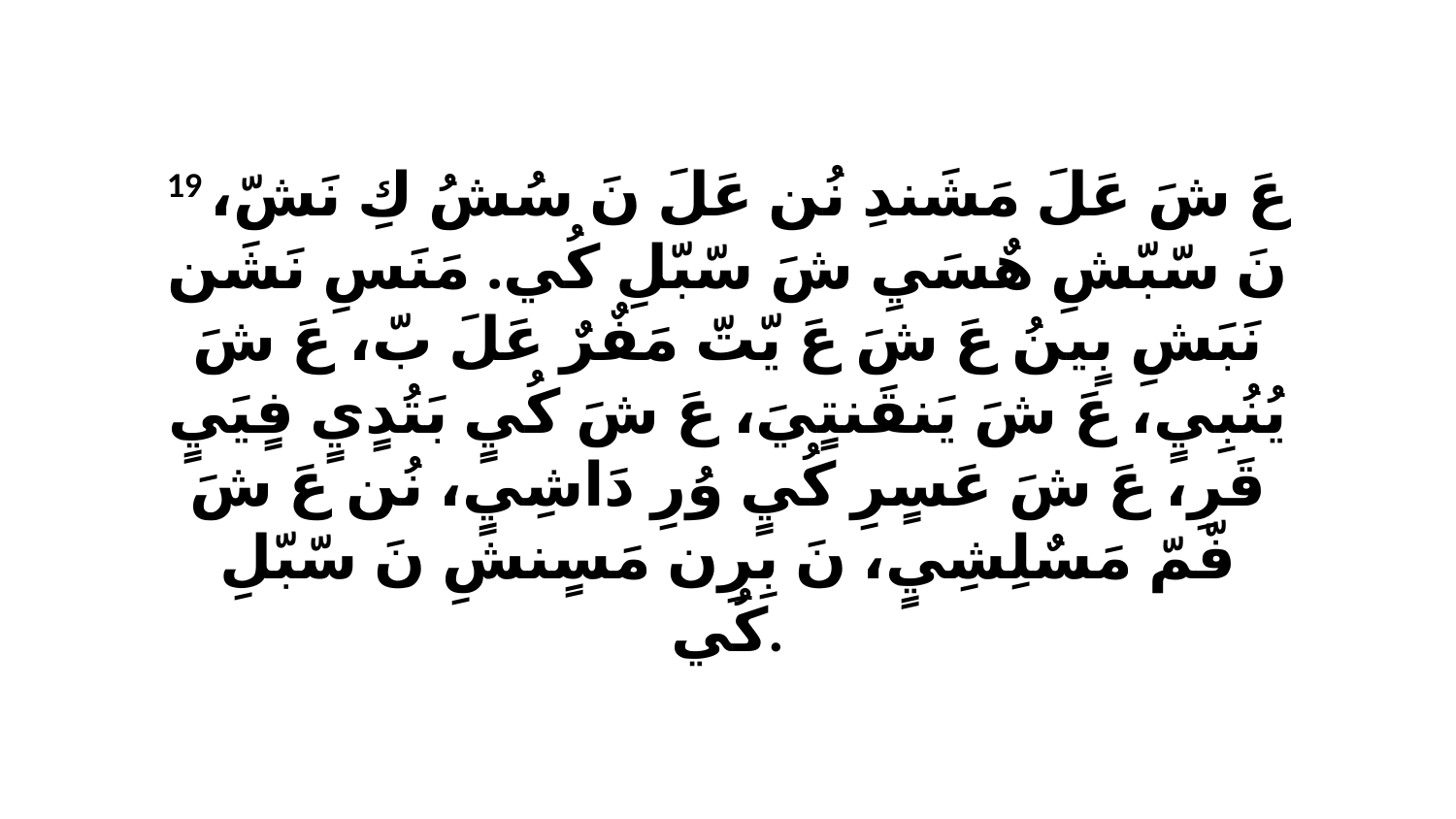

19 عَ شَ عَلَ مَشَندِ نُن عَلَ نَ سُشُ كِ نَشّ، نَ سّبّشِ هٌسَيِ شَ سّبّلِ كُي. مَنَسِ نَشَن نَبَشِ بٍينُ عَ شَ عَ يّتّ مَفٌرٌ عَلَ بّ، عَ شَ يُنُبِيٍ، عَ شَ يَنقَنتٍيَ، عَ شَ كُيٍ بَتُدٍيٍ فٍيَيٍ قَرِ، عَ شَ عَسٍرِ كُيٍ وُرِ دَاشِيٍ، نُن عَ شَ فّمّ مَسٌلِشِيٍ، نَ بِرِن مَسٍنشِ نَ سّبّلِ كُي.